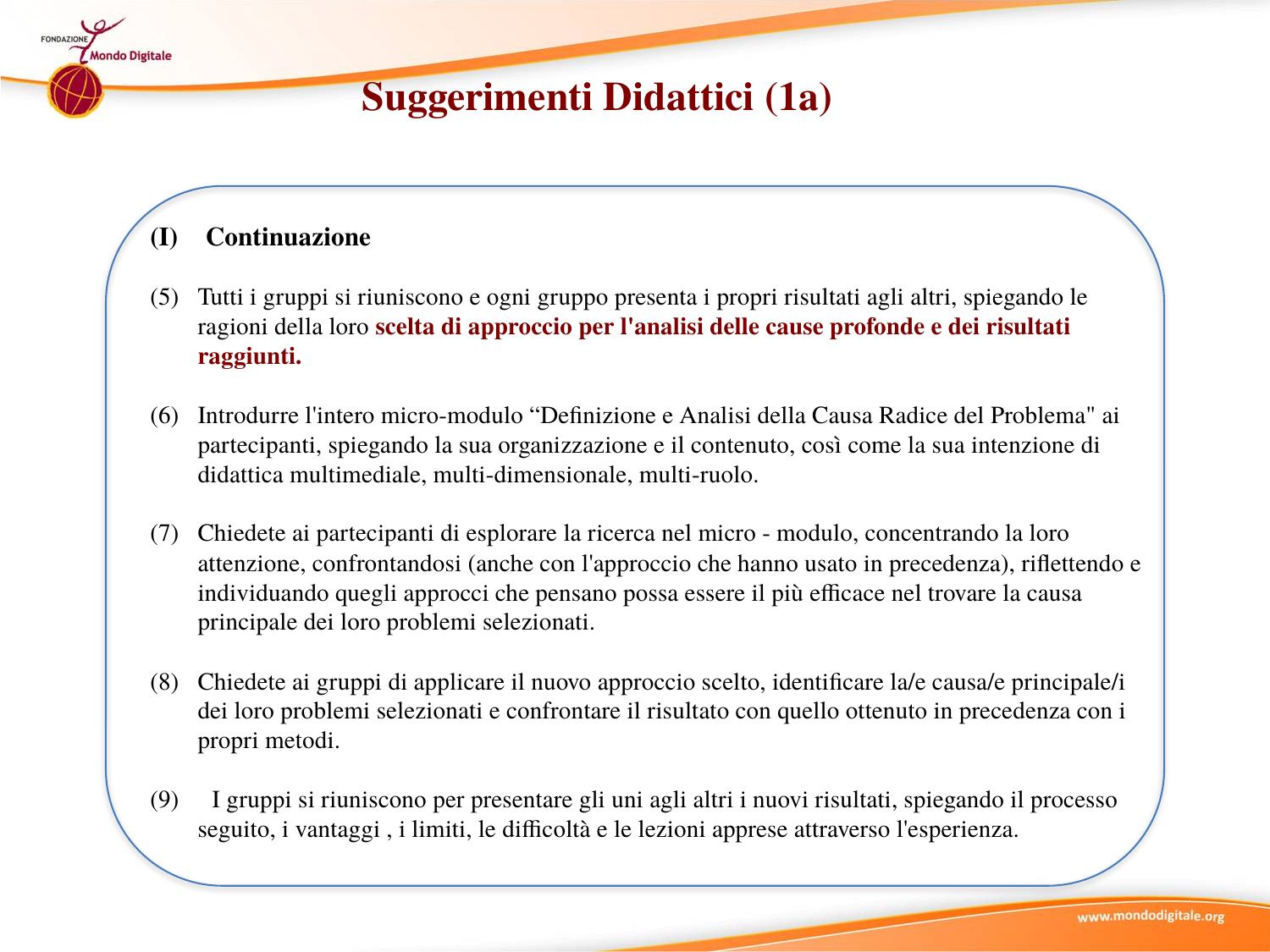

Suggerimenti Didattici (1a)

Continuazione

Tutti i gruppi si riuniscono e ogni gruppo presenta i propri risultati agli altri, spiegando le ragioni della loro scelta di approccio per l'analisi delle cause profonde e dei risultati raggiunti.

Introdurre l'intero micro-modulo “Definizione e Analisi della Causa Radice del Problema" ai partecipanti, spiegando la sua organizzazione e il contenuto, così come la sua intenzione di didattica multimediale, multi-dimensionale, multi-ruolo.

Chiedete ai partecipanti di esplorare la ricerca nel micro - modulo, concentrando la loro attenzione, confrontandosi (anche con l'approccio che hanno usato in precedenza), riflettendo e individuando quegli approcci che pensano possa essere il più efficace nel trovare la causa principale dei loro problemi selezionati.

Chiedete ai gruppi di applicare il nuovo approccio scelto, identificare la/e causa/e principale/i dei loro problemi selezionati e confrontare il risultato con quello ottenuto in precedenza con i propri metodi.

  I gruppi si riuniscono per presentare gli uni agli altri i nuovi risultati, spiegando il processo seguito, i vantaggi , i limiti, le difficoltà e le lezioni apprese attraverso l'esperienza.